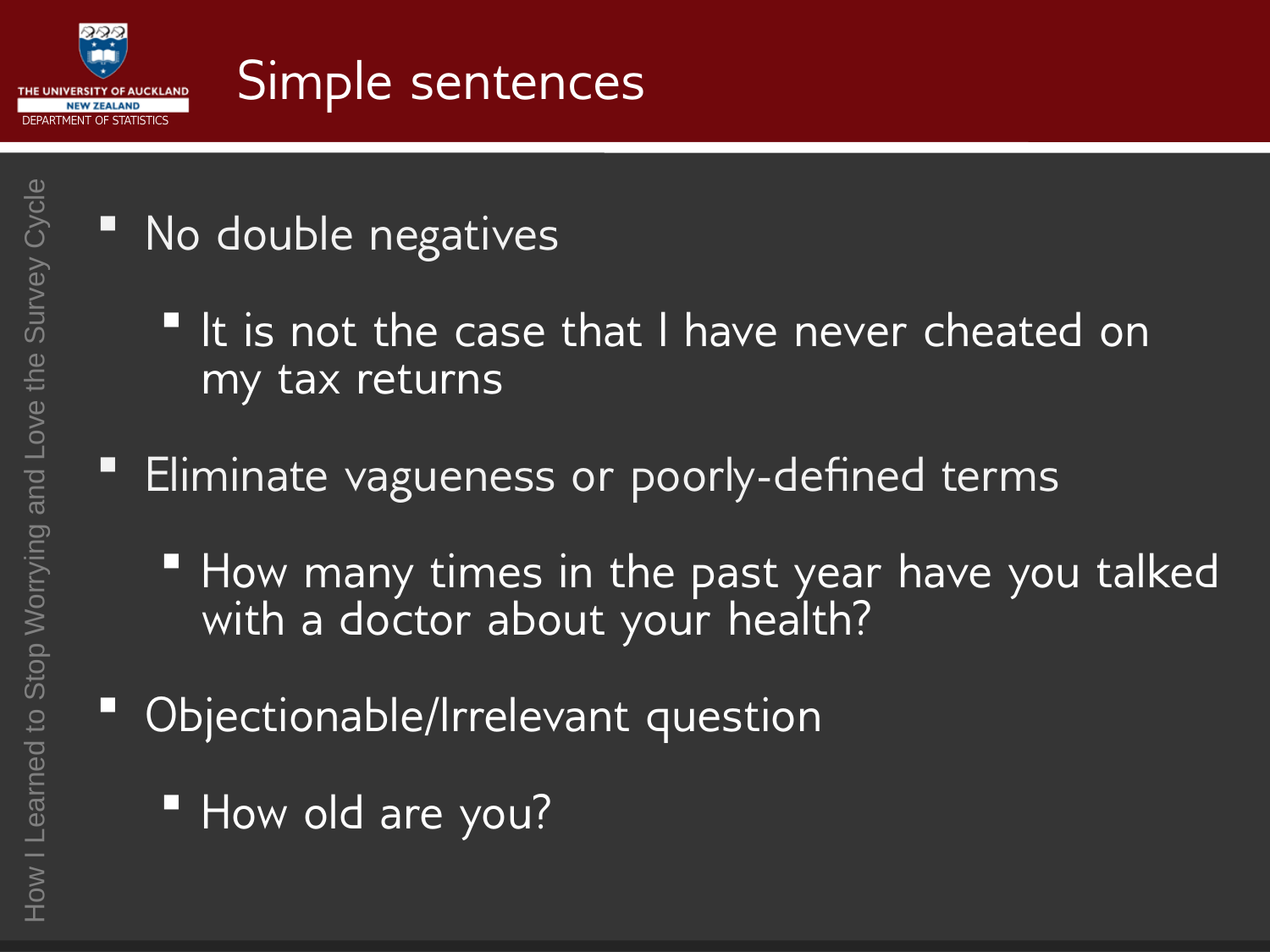

# Simple sentences
No double negatives
It is not the case that I have never cheated on my tax returns
Eliminate vagueness or poorly-defined terms
How many times in the past year have you talked with a doctor about your health?
Objectionable/Irrelevant question
How old are you?